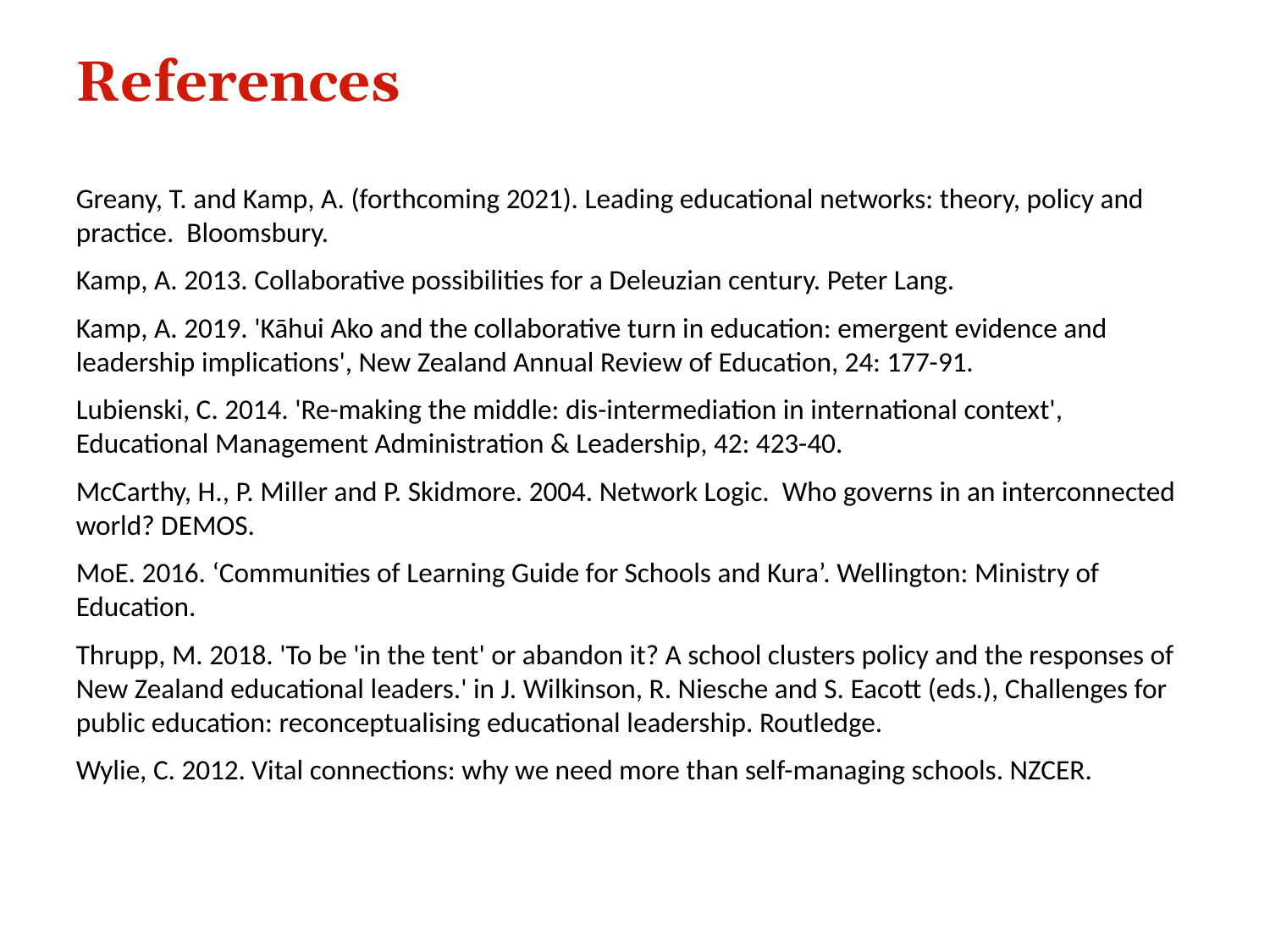

# References

Greany, T. and Kamp, A. (forthcoming 2021). Leading educational networks: theory, policy and practice.  Bloomsbury.
Kamp, A. 2013. Collaborative possibilities for a Deleuzian century. Peter Lang.
Kamp, A. 2019. 'Kāhui Ako and the collaborative turn in education: emergent evidence and leadership implications', New Zealand Annual Review of Education, 24: 177-91.
Lubienski, C. 2014. 'Re-making the middle: dis-intermediation in international context', Educational Management Administration & Leadership, 42: 423-40.
McCarthy, H., P. Miller and P. Skidmore. 2004. Network Logic.  Who governs in an interconnected world? DEMOS.
MoE. 2016. ‘Communities of Learning Guide for Schools and Kura’. Wellington: Ministry of Education.
Thrupp, M. 2018. 'To be 'in the tent' or abandon it? A school clusters policy and the responses of New Zealand educational leaders.' in J. Wilkinson, R. Niesche and S. Eacott (eds.), Challenges for public education: reconceptualising educational leadership. Routledge.
Wylie, C. 2012. Vital connections: why we need more than self-managing schools. NZCER.